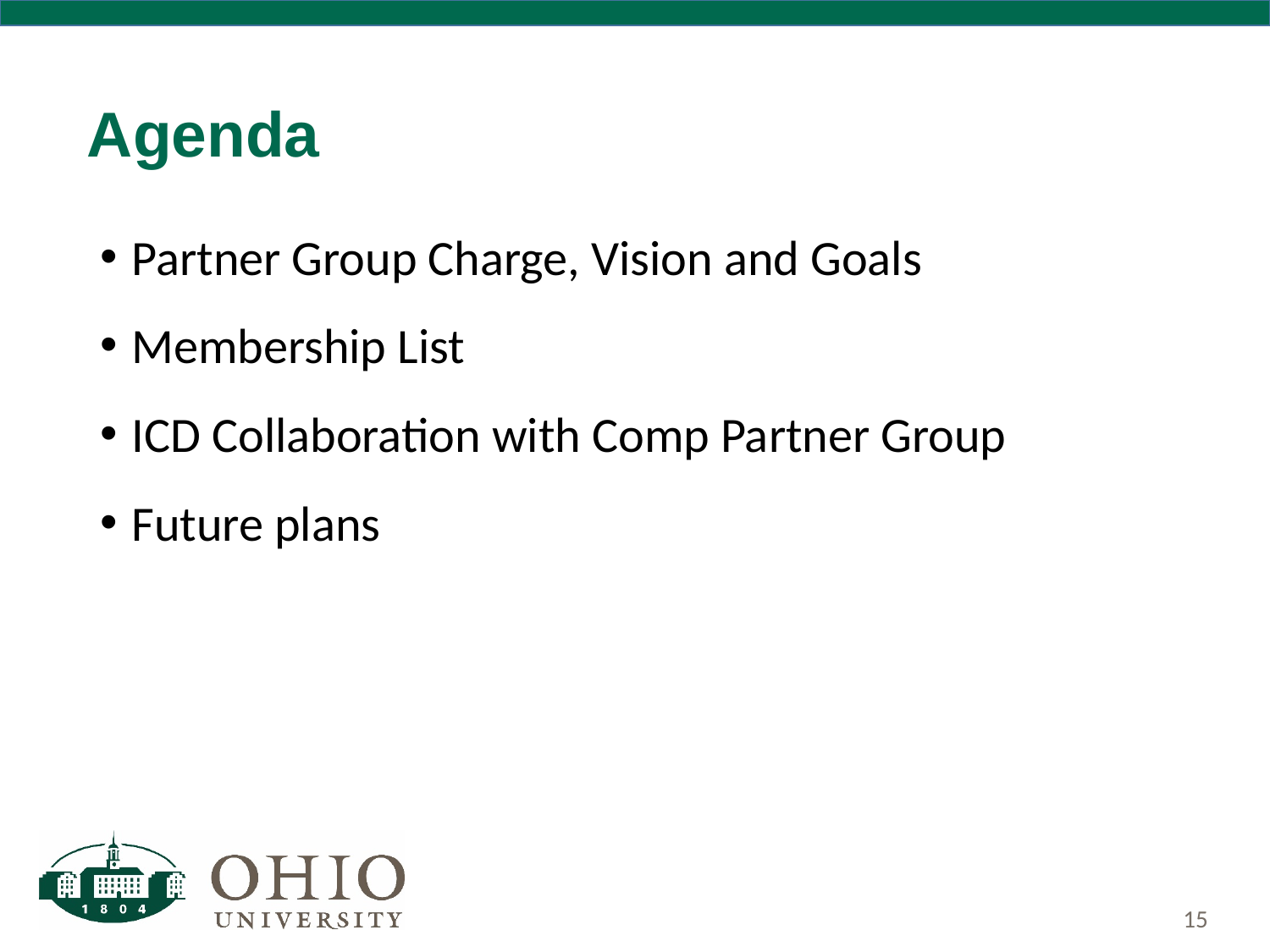

# Agenda
Partner Group Charge, Vision and Goals
Membership List
ICD Collaboration with Comp Partner Group
Future plans